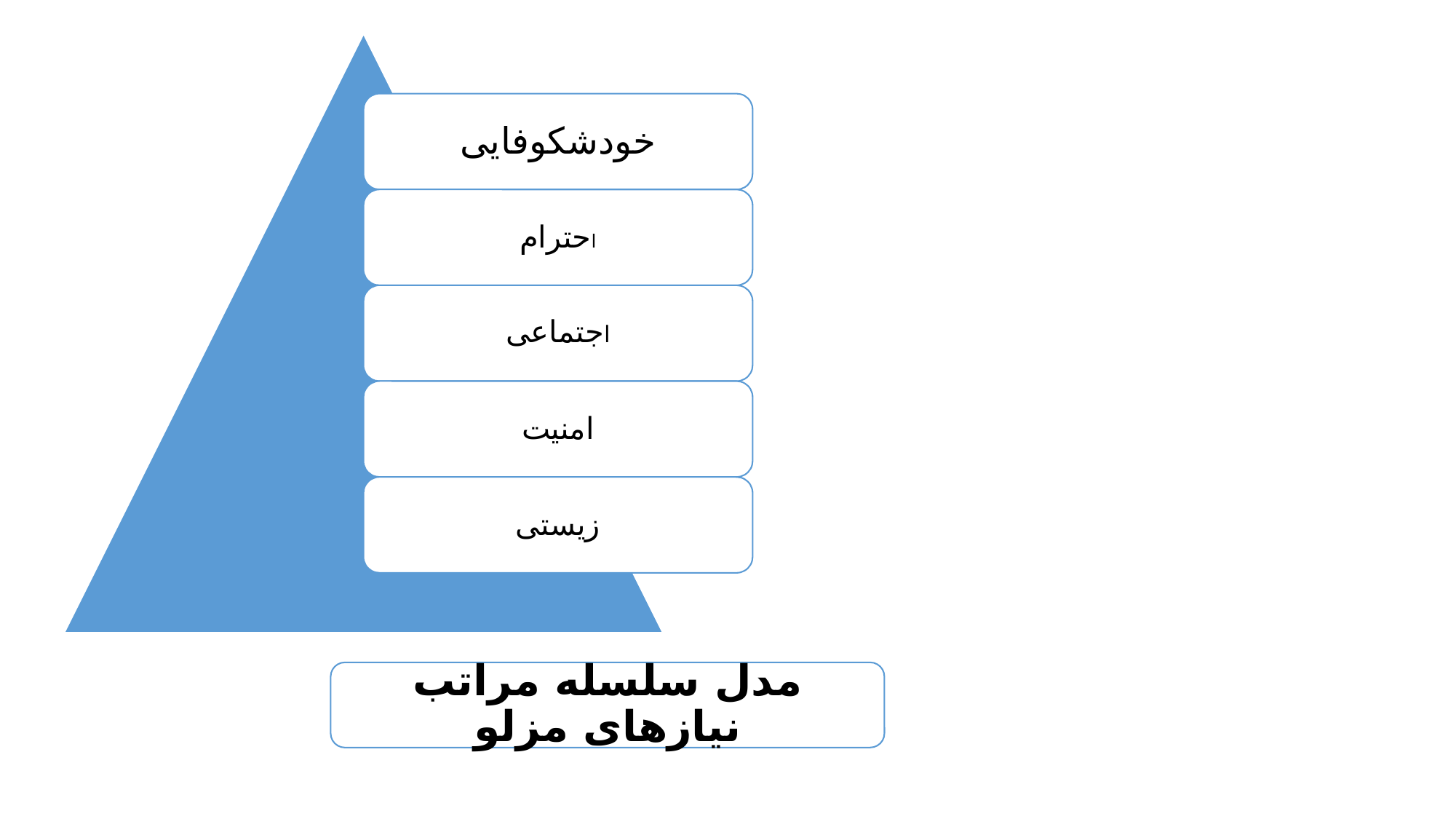

خودشکوفایی
امنیت
زیستی
اجتماعی
احترام
#

مدل سلسله مراتب نیازهای مزلو